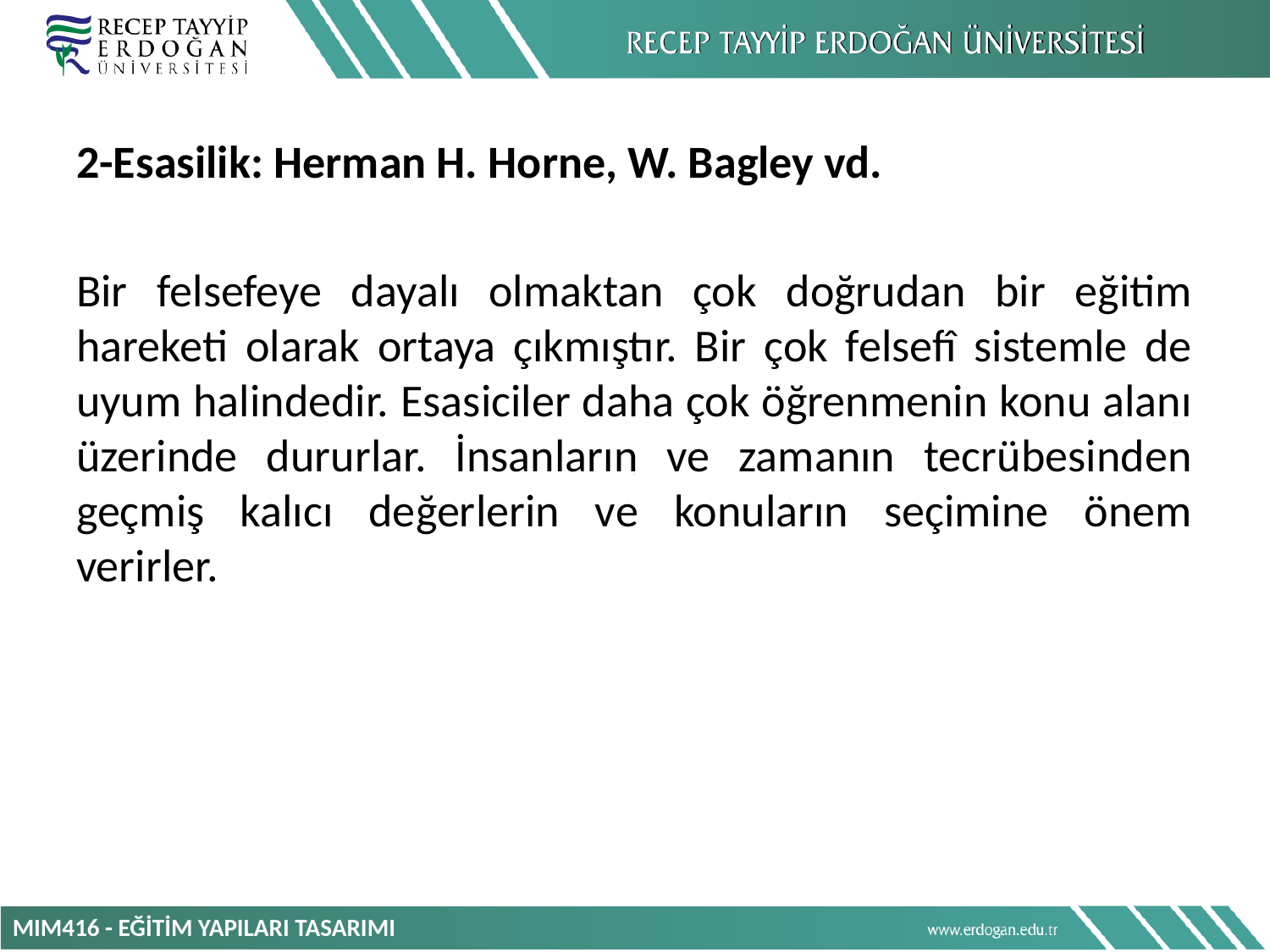

2-Esasilik: Herman H. Horne, W. Bagley vd.

Bir felsefeye dayalı olmaktan çok doğrudan bir eğitim hareketi olarak ortaya çıkmıştır. Bir çok felsefî sistemle de uyum halindedir. Esasiciler daha çok öğrenmenin konu alanı üzerinde dururlar. İnsanların ve zamanın tecrübesinden geçmiş kalıcı değerlerin ve konuların seçimine önem verirler.

MIM416 - EĞİTİM YAPILARI TASARIMI